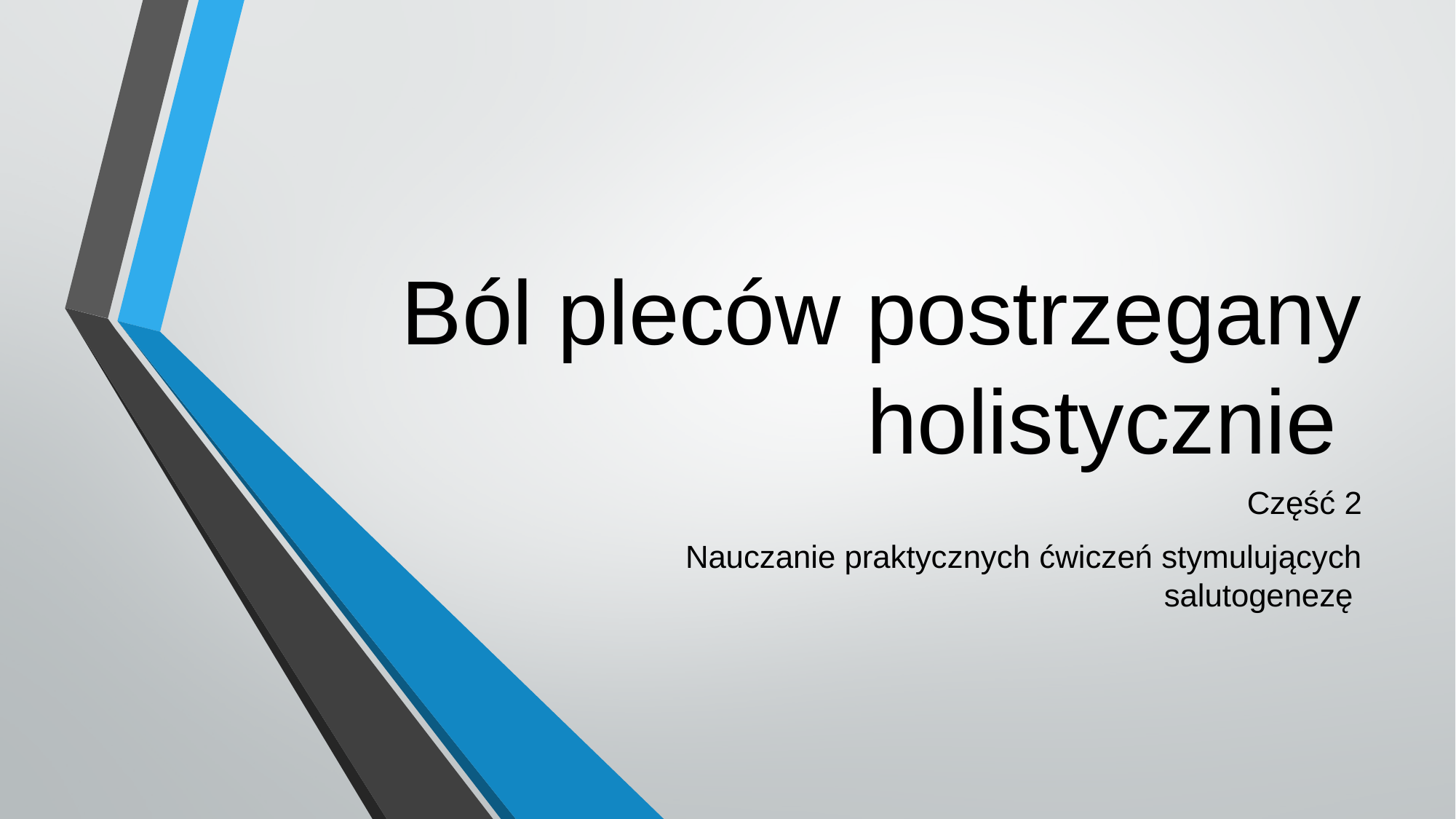

# Ból pleców postrzegany holistycznie
Część 2
Nauczanie praktycznych ćwiczeń stymulujących salutogenezę